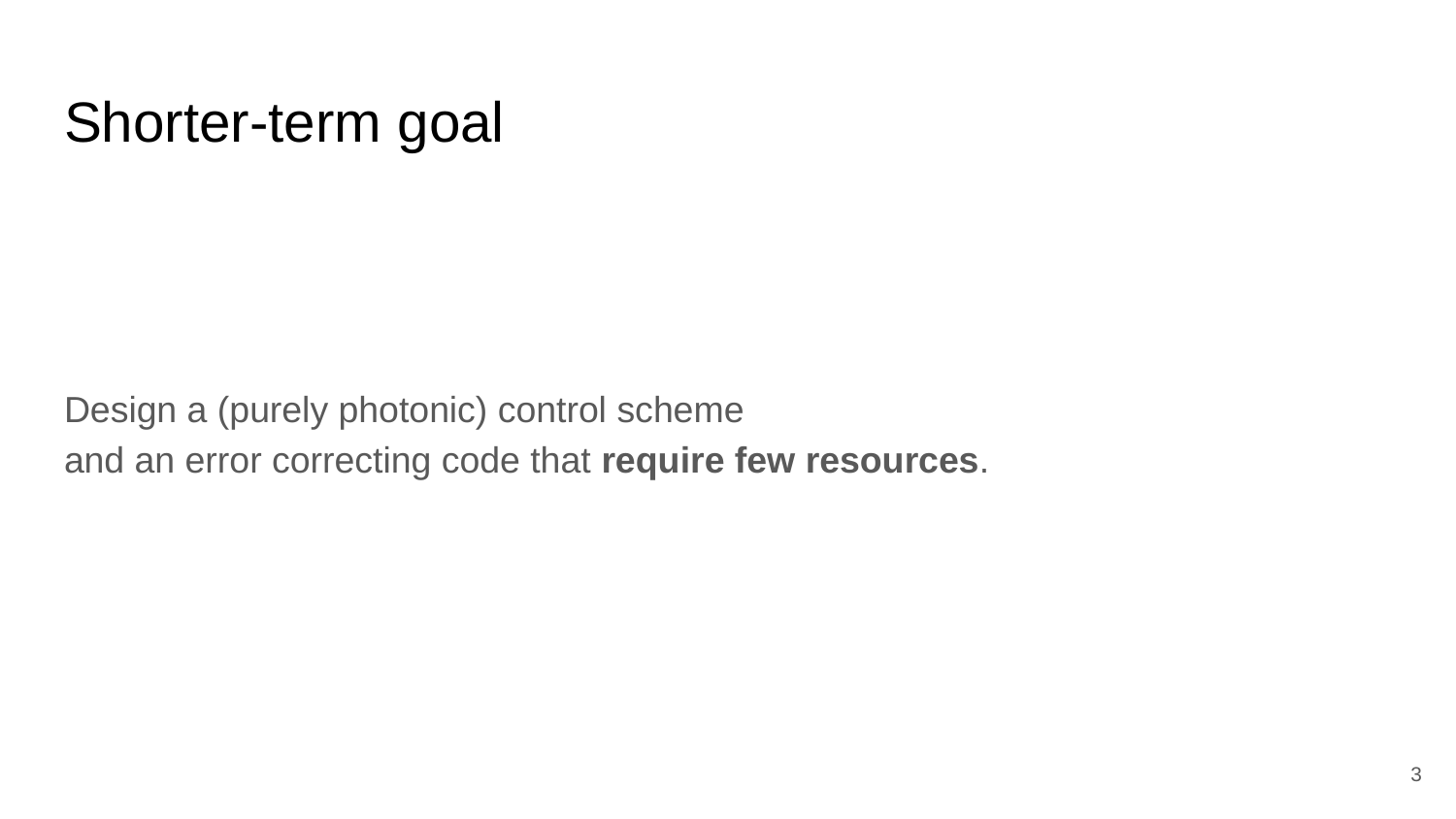

# Shorter-term goal
Design a (purely photonic) control scheme
and an error correcting code that require few resources.
3